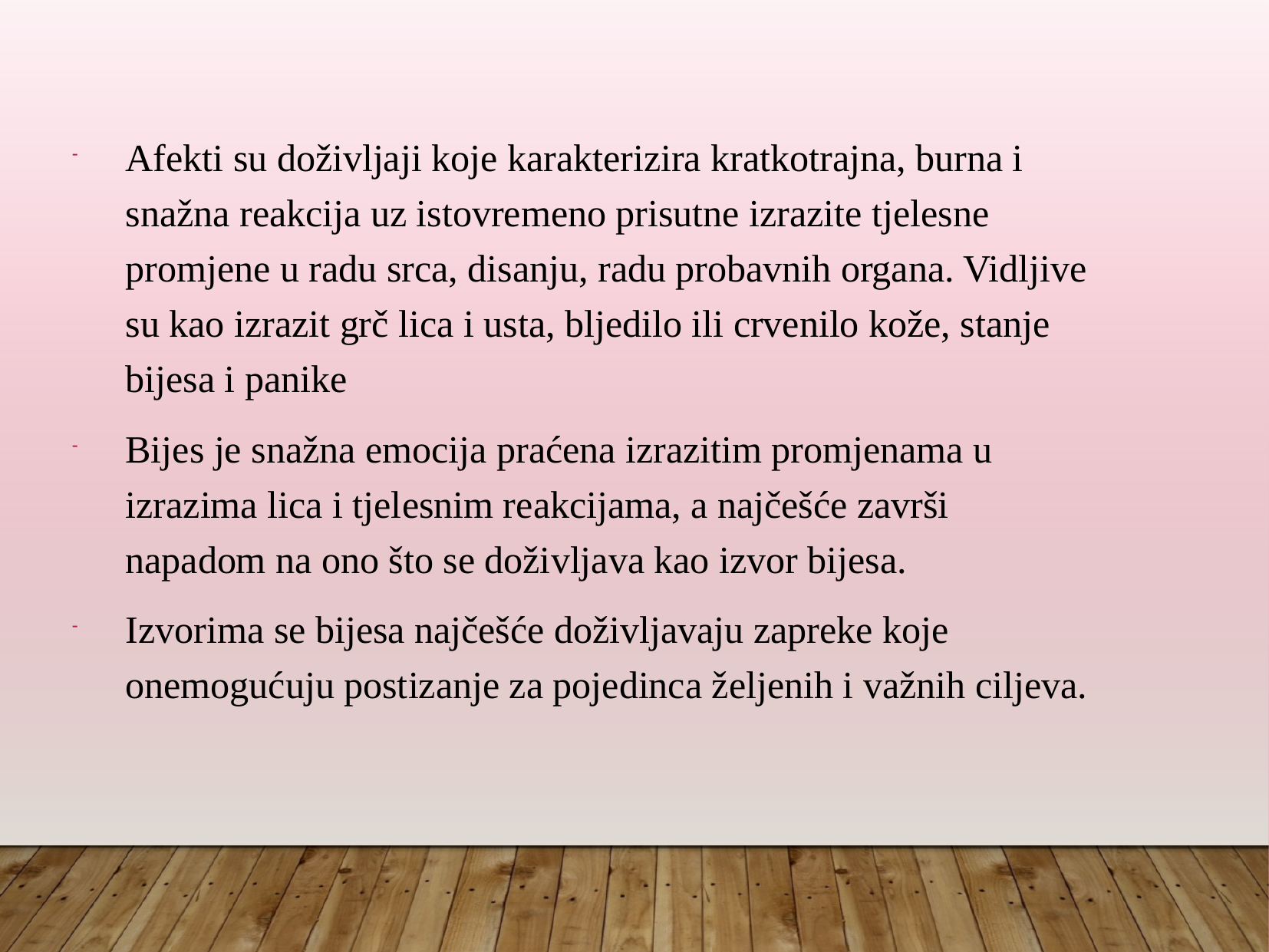

Afekti su doživljaji koje karakterizira kratkotrajna, burna i snažna reakcija uz istovremeno prisutne izrazite tjelesne promjene u radu srca, disanju, radu probavnih organa. Vidljive su kao izrazit grč lica i usta, bljedilo ili crvenilo kože, stanje bijesa i panike
Bijes je snažna emocija praćena izrazitim promjenama u izrazima lica i tjelesnim reakcijama, a najčešće završi napadom na ono što se doživljava kao izvor bijesa.
Izvorima se bijesa najčešće doživljavaju zapreke koje onemogućuju postizanje za pojedinca željenih i važnih ciljeva.